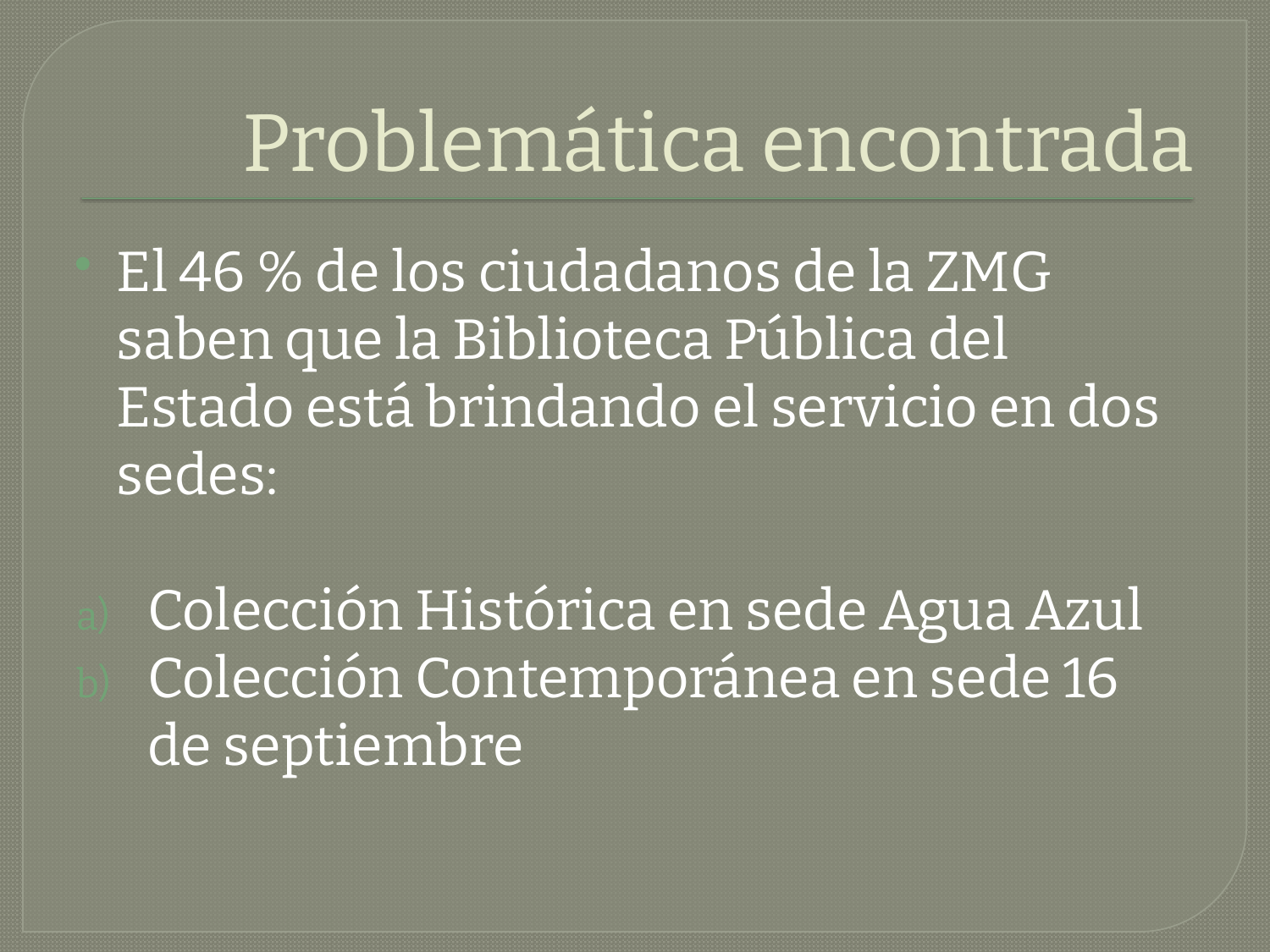

# Problemática encontrada
El 46 % de los ciudadanos de la ZMG  saben que la Biblioteca Pública del Estado está brindando el servicio en dos sedes:

Colección Histórica en sede Agua Azul
Colección Contemporánea en sede 16 de septiembre